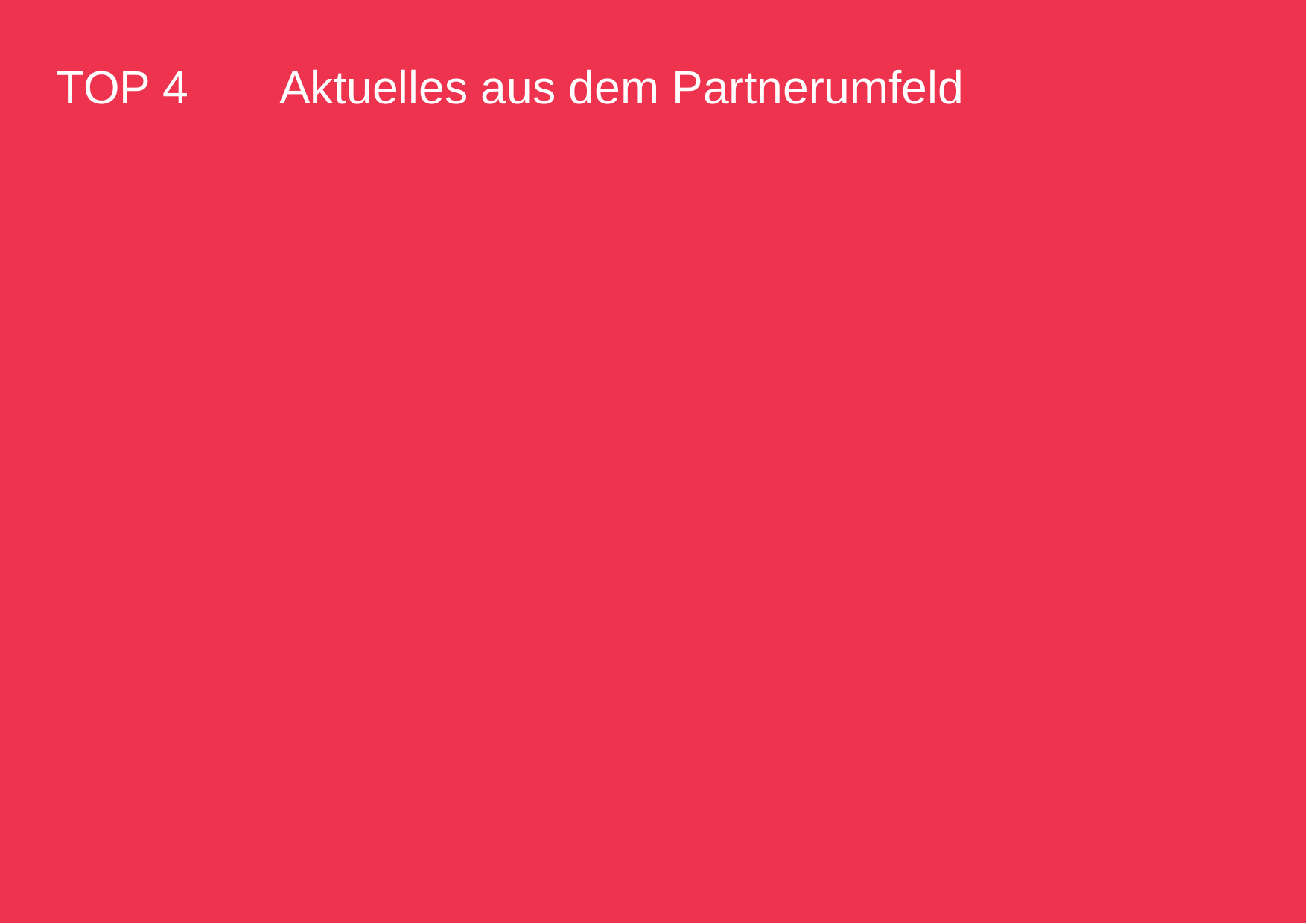

# TOP 4	Aktuelles aus dem Partnerumfeld